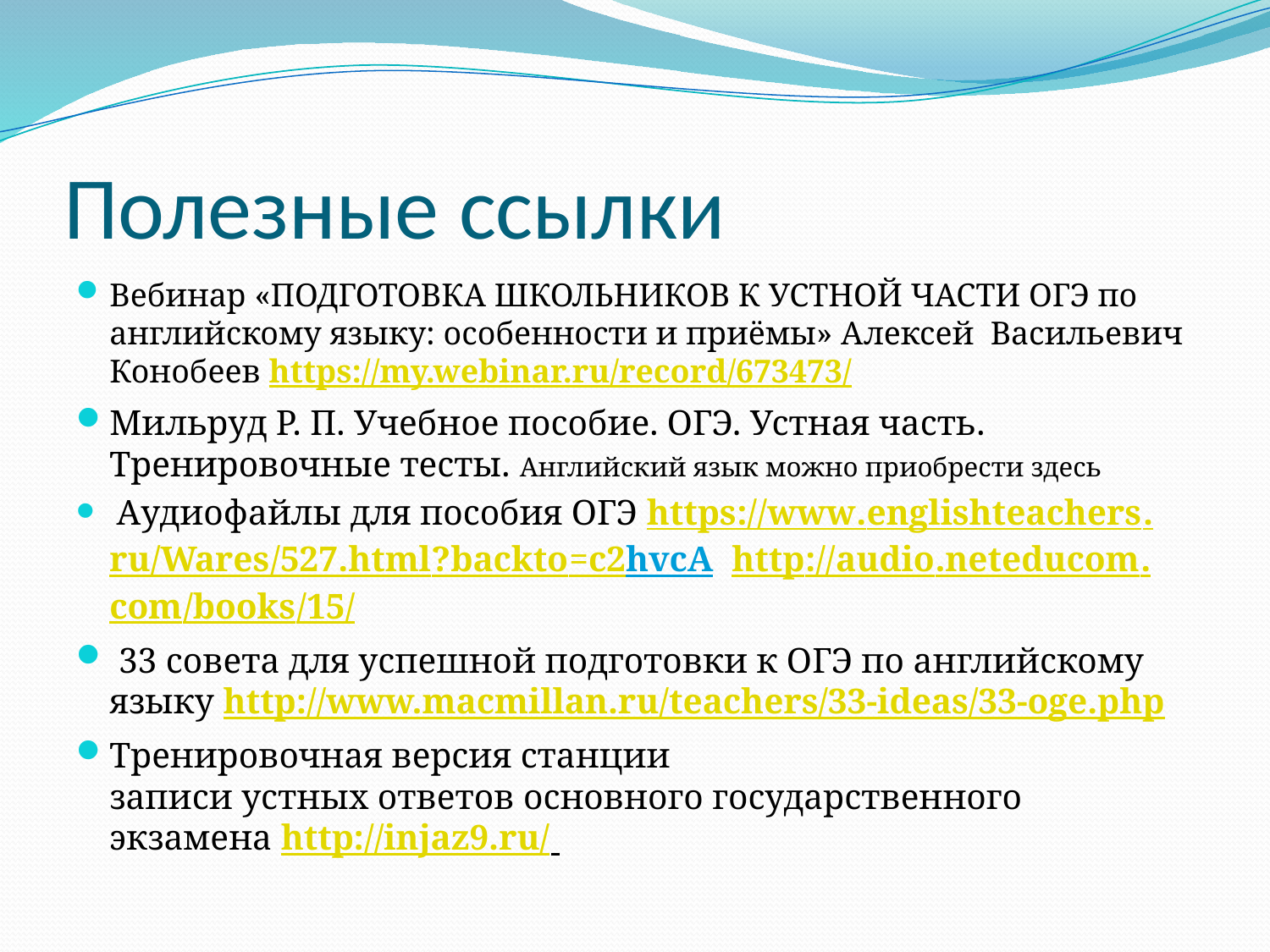

# Полезные ссылки
Вебинар «ПОДГОТОВКА ШКОЛЬНИКОВ К УСТНОЙ ЧАСТИ ОГЭ по английскому языку: особенности и приёмы» Алексей  Васильевич Конобеев https://my.webinar.ru/record/673473/
Мильруд Р. П. Учебное пособие. ОГЭ. Устная часть. Тренировочные тесты. Английский язык можно приобрести здесь
 Аудиофайлы для пособия ОГЭ https://www.englishteachers.ru/Wares/527.html?backto=c2hvcA  http://audio.neteducom.com/books/15/
 33 совета для успешной подготовки к ОГЭ по английскому языку http://www.macmillan.ru/teachers/33-ideas/33-oge.php
Тренировочная версия станции
записи устных ответов основного государственного экзамена http://injaz9.ru/